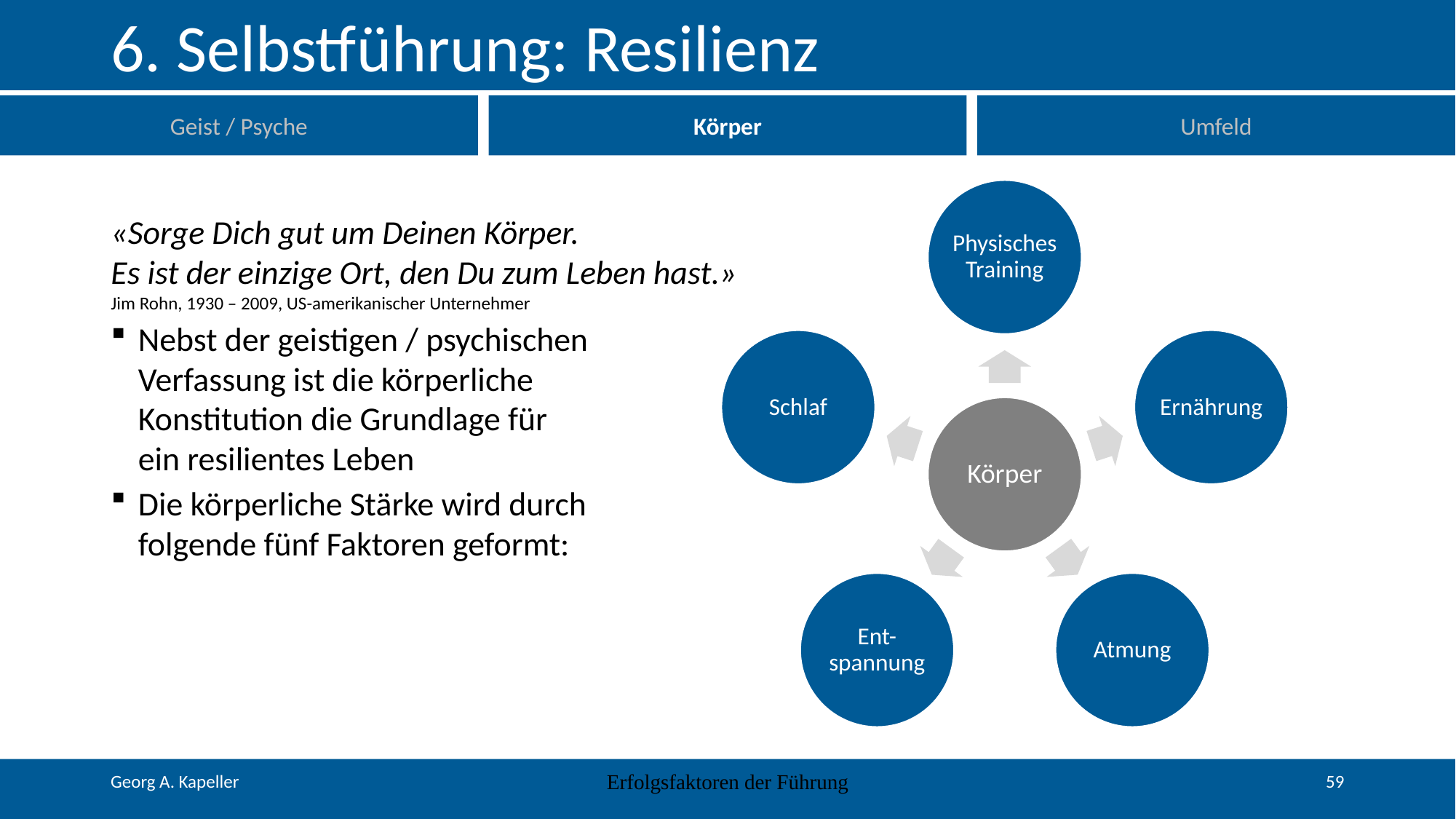

# 6. Selbstführung: Resilienz
Geist / Psyche
Körper
Umfeld
Körper

Physisches Training

Ernährung

Atmung

Ent-spannung

Schlaf
«Sorge Dich gut um Deinen Körper.
Es ist der einzige Ort, den Du zum Leben hast.»
Jim Rohn, 1930 – 2009, US-amerikanischer Unternehmer
Nebst der geistigen / psychischen
Verfassung ist die körperliche
Konstitution die Grundlage für
ein resilientes Leben
Die körperliche Stärke wird durch
folgende fünf Faktoren geformt:
Erfolgsfaktoren der Führung